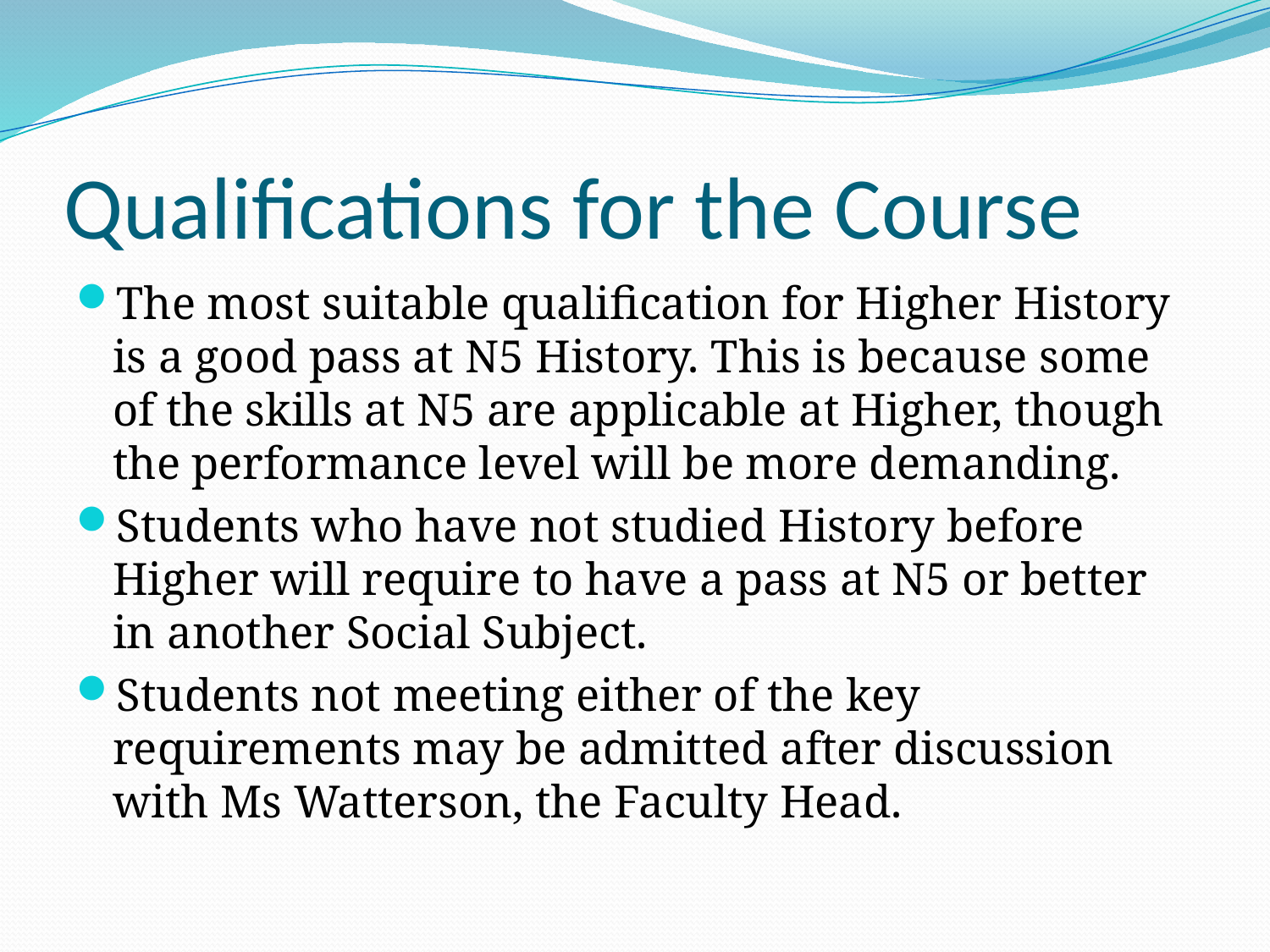

# Qualifications for the Course
The most suitable qualification for Higher History is a good pass at N5 History. This is because some of the skills at N5 are applicable at Higher, though the performance level will be more demanding.
Students who have not studied History before Higher will require to have a pass at N5 or better in another Social Subject.
Students not meeting either of the key requirements may be admitted after discussion with Ms Watterson, the Faculty Head.